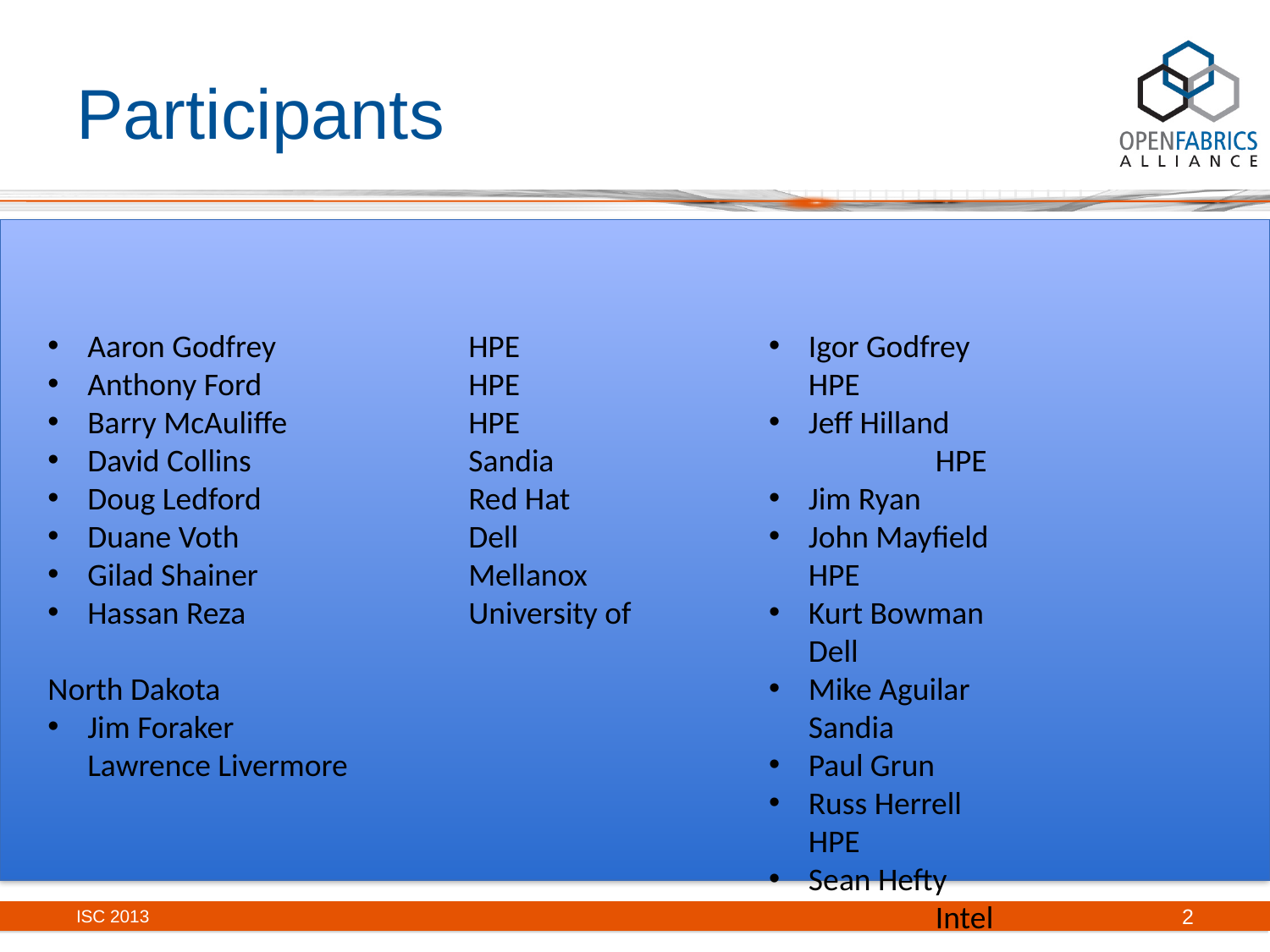

# Participants

Aaron Godfrey		HPE
Anthony Ford		HPE
Barry McAuliffe		HPE
David Collins		Sandia
Doug Ledford		Red Hat
Duane Voth		Dell
Gilad Shainer		Mellanox
Hassan Reza		University of
					North Dakota
Jim Foraker			Lawrence Livermore
Igor Godfrey		HPE
Jeff Hilland			HPE
Jim Ryan
John Mayfield		HPE
Kurt Bowman		Dell
Mike Aguilar		Sandia
Paul Grun
Russ Herrell		HPE
Sean Hefty			Intel
ISC 2013
2